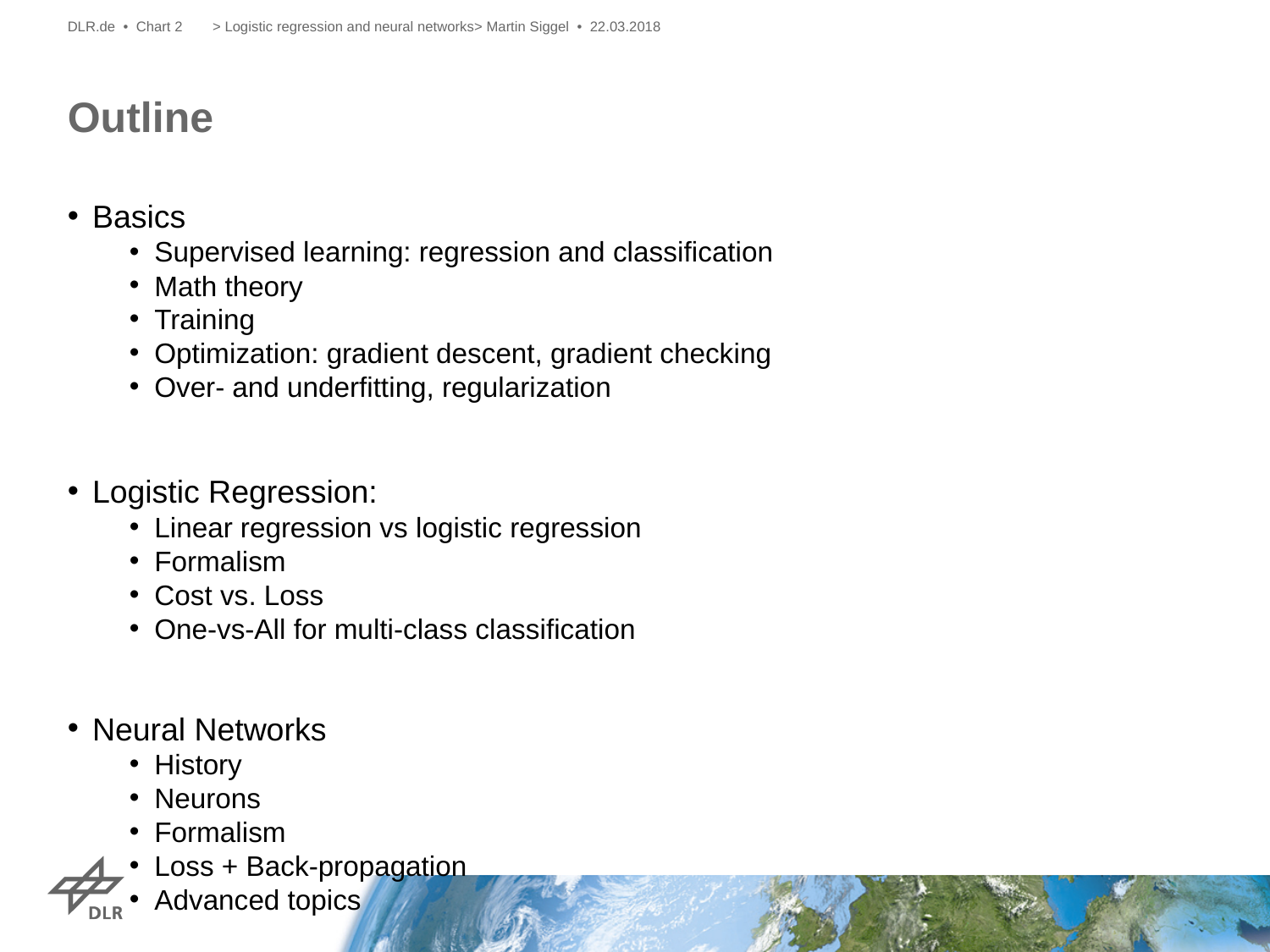

DLR.de  •  Chart 2
> Logistic regression and neural networks> Martin Siggel  •  22.03.2018
# Outline
Basics
Supervised learning: regression and classification
Math theory
Training
Optimization: gradient descent, gradient checking
Over- and underfitting, regularization

Logistic Regression:
Linear regression vs logistic regression
Formalism
Cost vs. Loss
One-vs-All for multi-class classification

Neural Networks
History
Neurons
Formalism
Loss + Back-propagation
Advanced topics